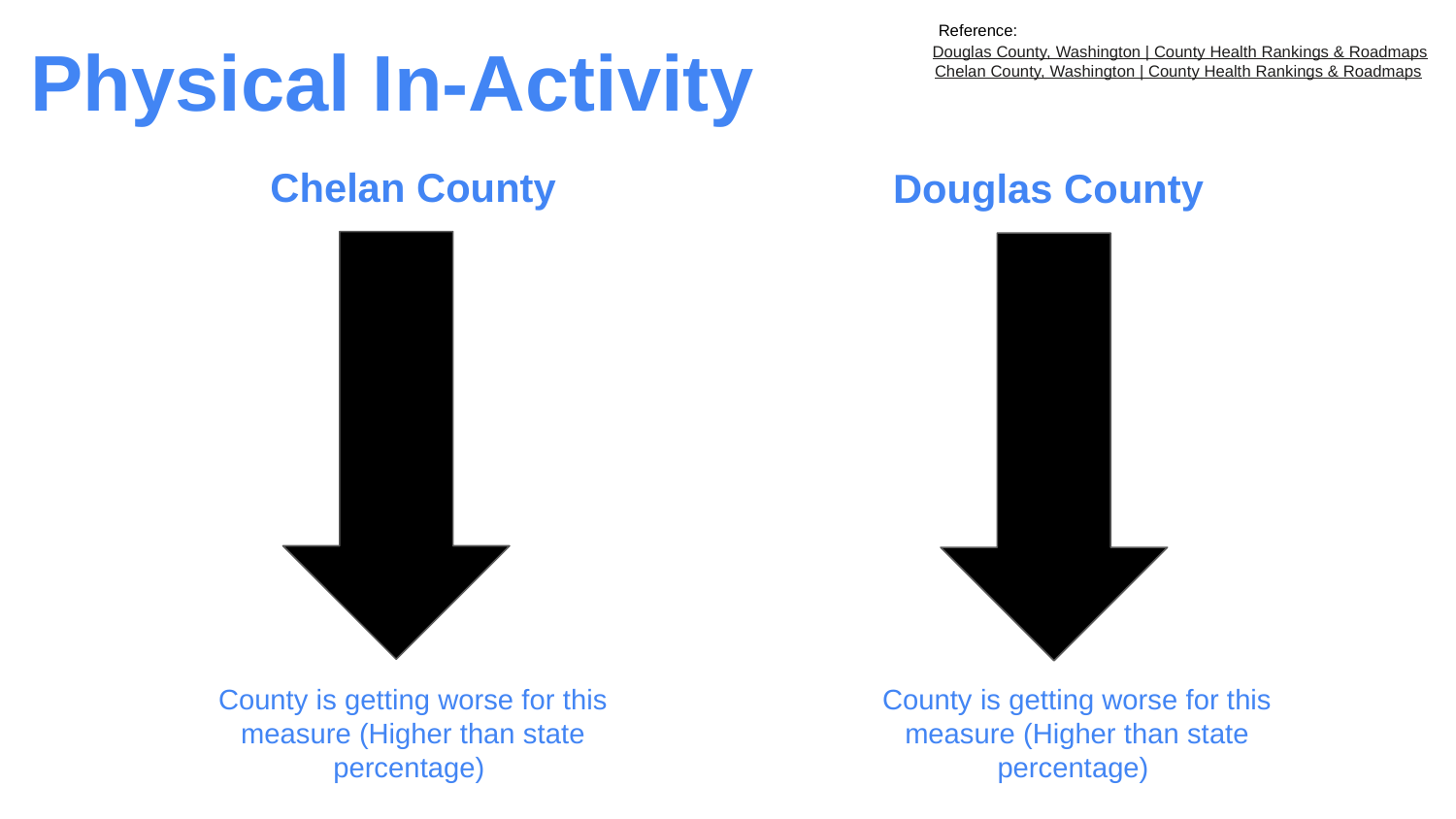

Reference:
Douglas County, Washington | County Health Rankings & Roadmaps
                                            Chelan County, Washington | County Health Rankings & Roadmaps
Physical In-Activity
Chelan County
Douglas County

County is getting worse for this measure (Higher than state percentage)
County is getting worse for this measure (Higher than state percentage)